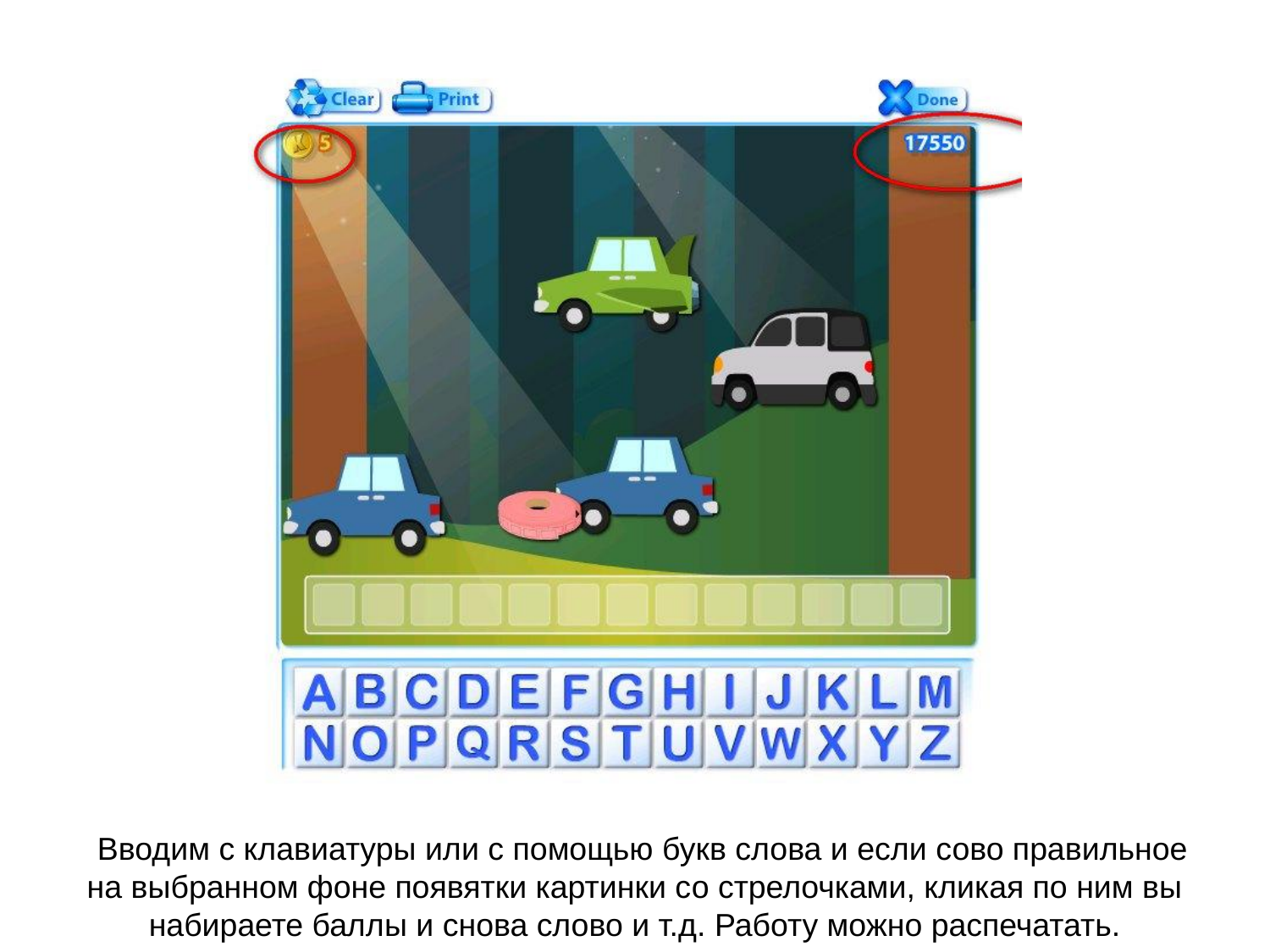

Вводим с клавиатуры или с помощью букв слова и если сово правильное на выбранном фоне появятки картинки со стрелочками, кликая по ним вы набираете баллы и снова слово и т.д. Работу можно распечатать.